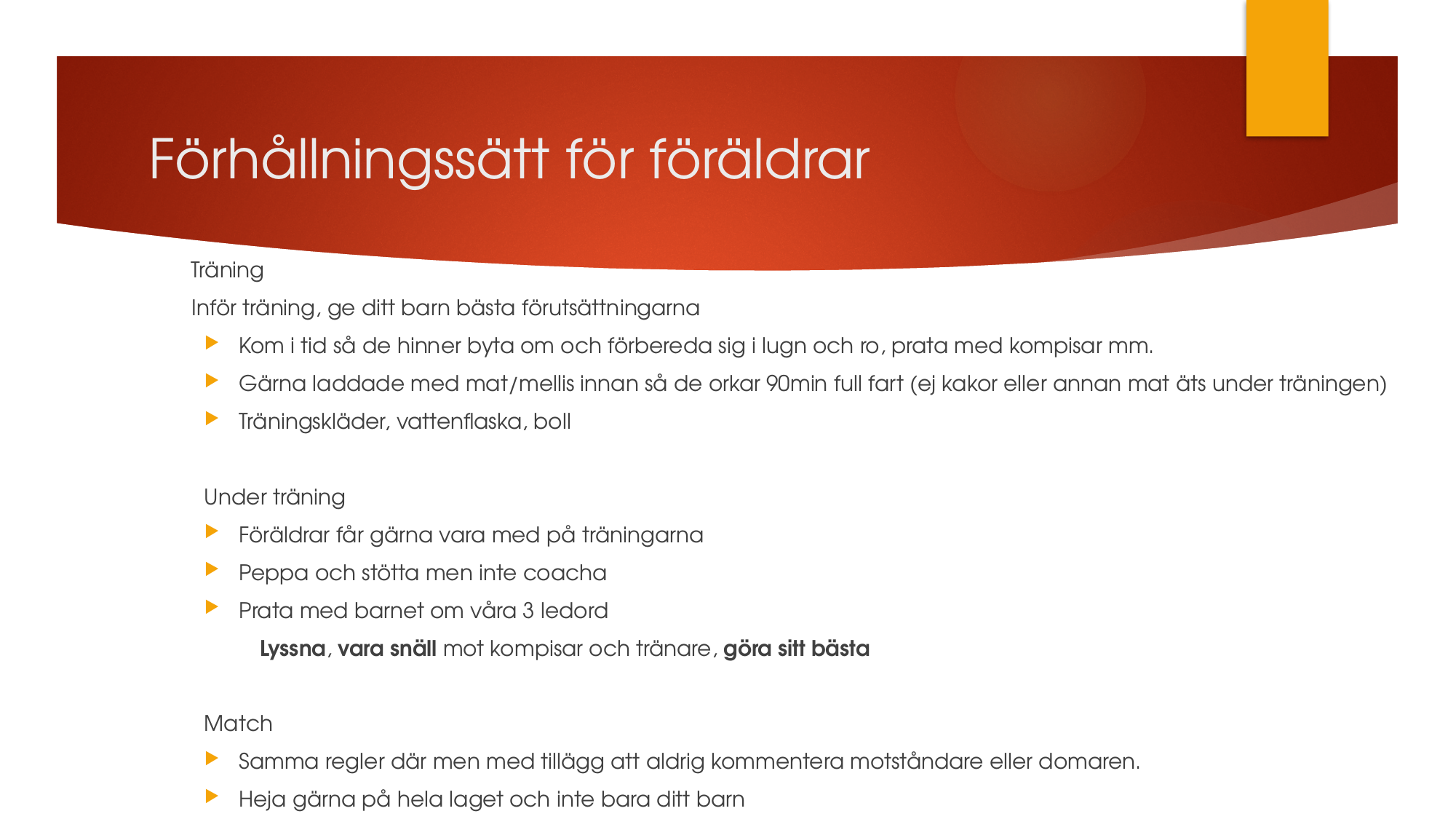

# Förhållningssätt för föräldrar
       Träning
  Inför träning, ge ditt barn bästa förutsättningarna
Kom i tid så de hinner byta om och förbereda sig i lugn och ro, prata med kompisar mm.
Gärna laddade med mat/mellis innan så de orkar 90min full fart (ej kakor eller annan mat äts under träningen)
Träningskläder, vattenflaska, boll

Under träning
Föräldrar får gärna vara med på träningarna
Peppa och stötta men inte coacha
Prata med barnet om våra 3 ledord
Lyssna, vara snäll mot kompisar och tränare, göra sitt bästa

Match
Samma regler där men med tillägg att aldrig kommentera motståndare eller domaren.
Heja gärna på hela laget och inte bara ditt barn